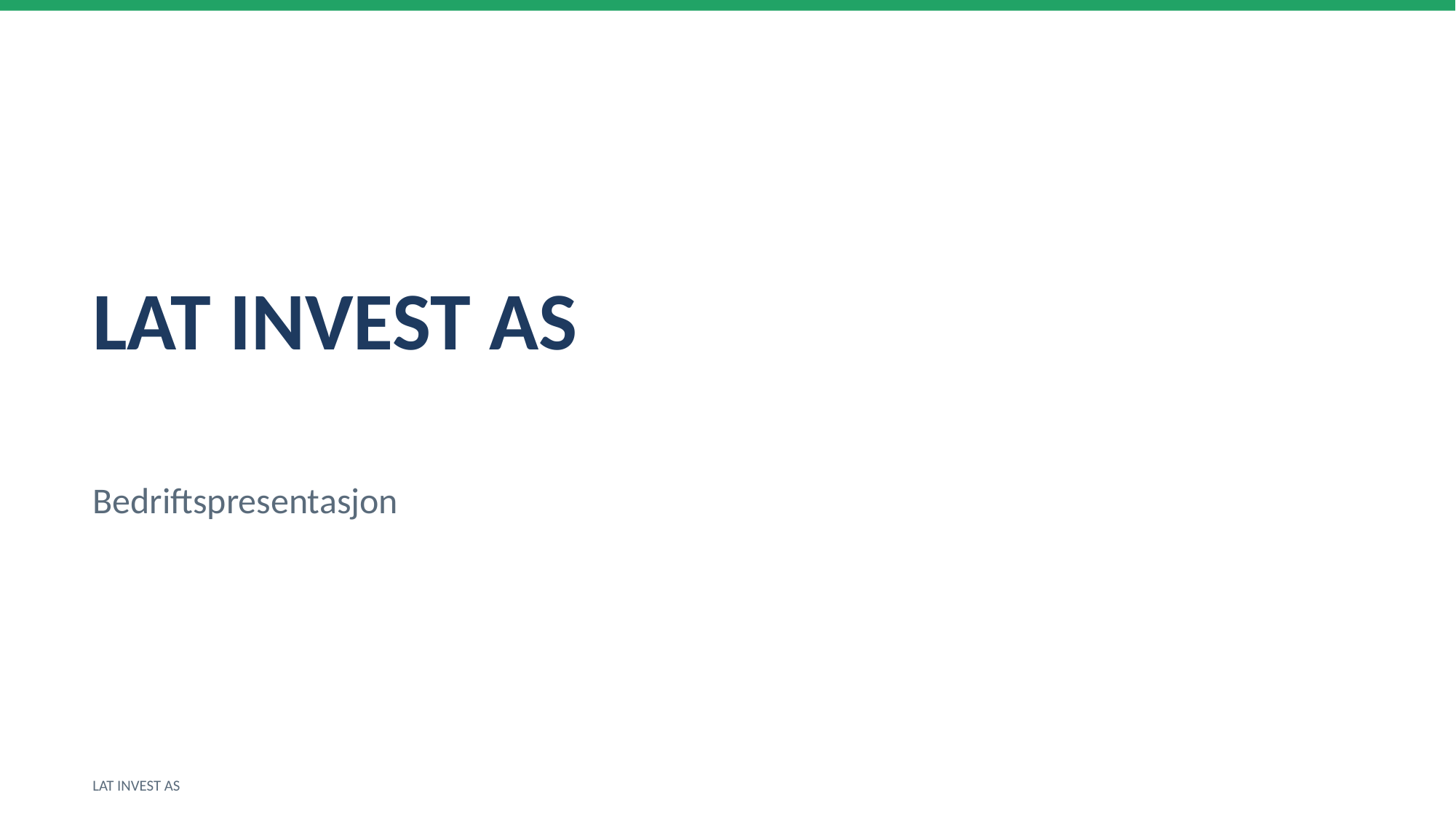

LAT INVEST AS
Bedriftspresentasjon
LAT INVEST AS